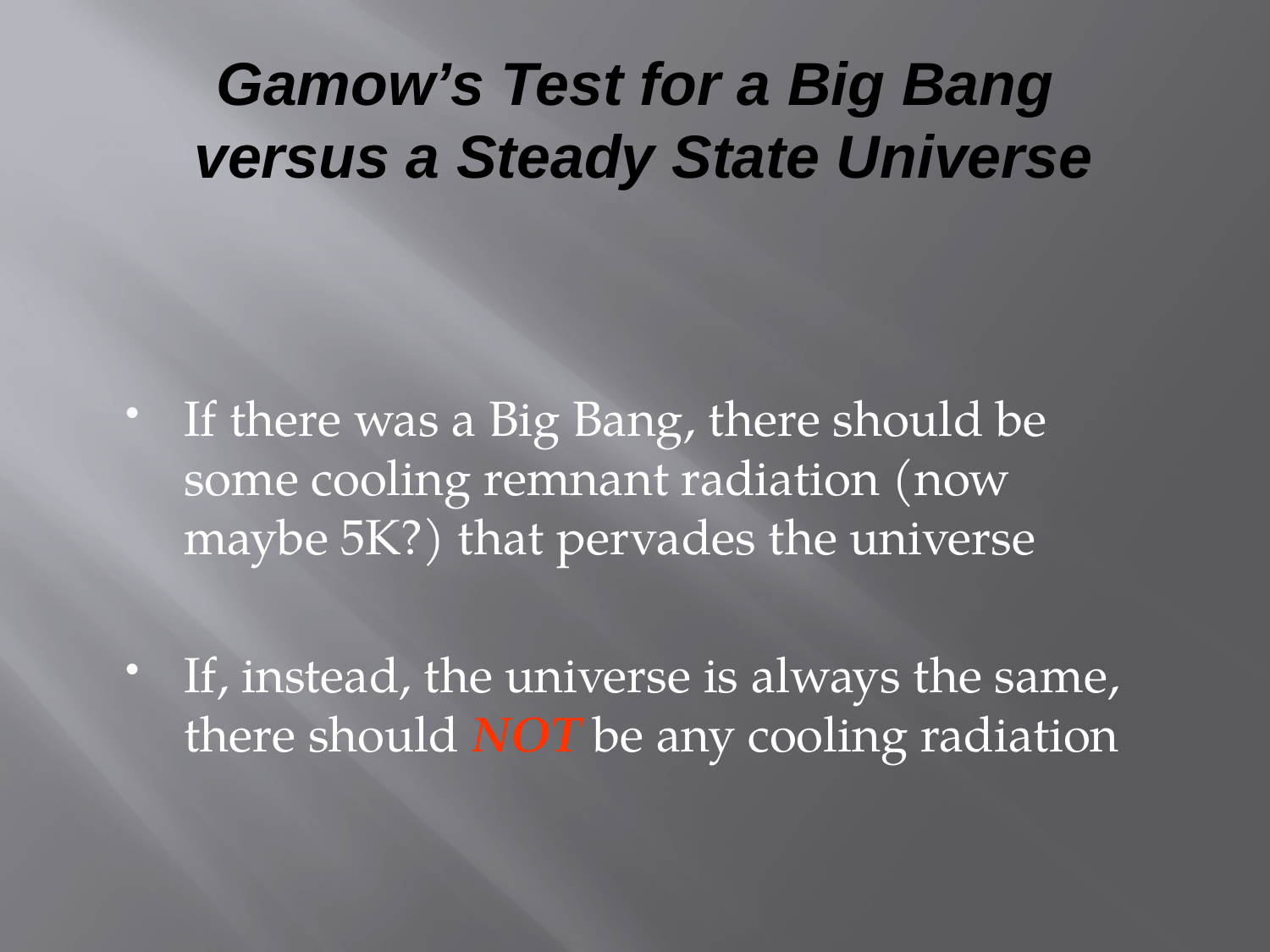

# Gamow’s Test for a Big Bang versus a Steady State Universe
If there was a Big Bang, there should be some cooling remnant radiation (now maybe 5K?) that pervades the universe

If, instead, the universe is always the same, there should NOT be any cooling radiation